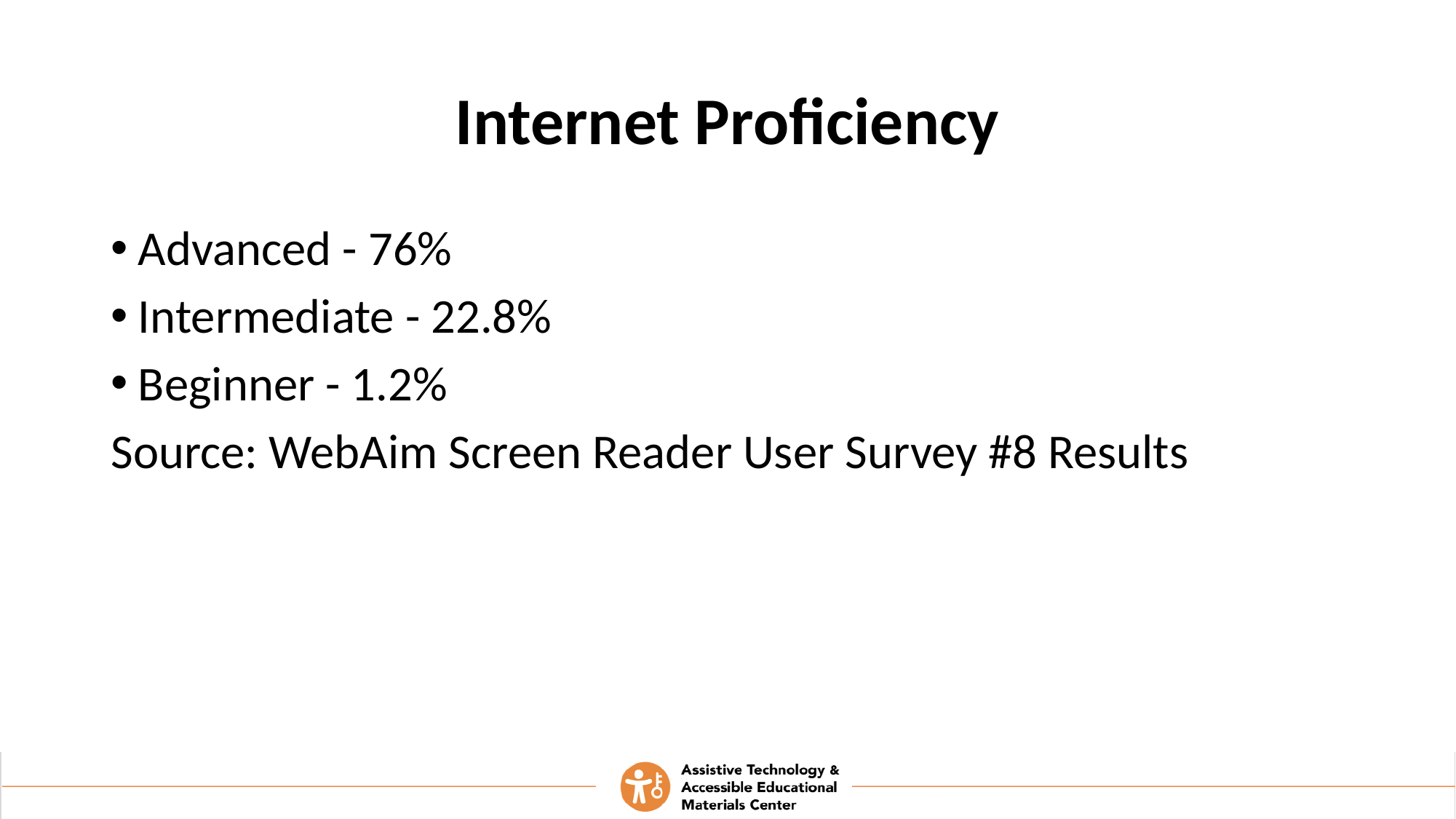

# Internet Proficiency
Advanced - 76%
Intermediate - 22.8%
Beginner - 1.2%
Source: WebAim Screen Reader User Survey #8 Results